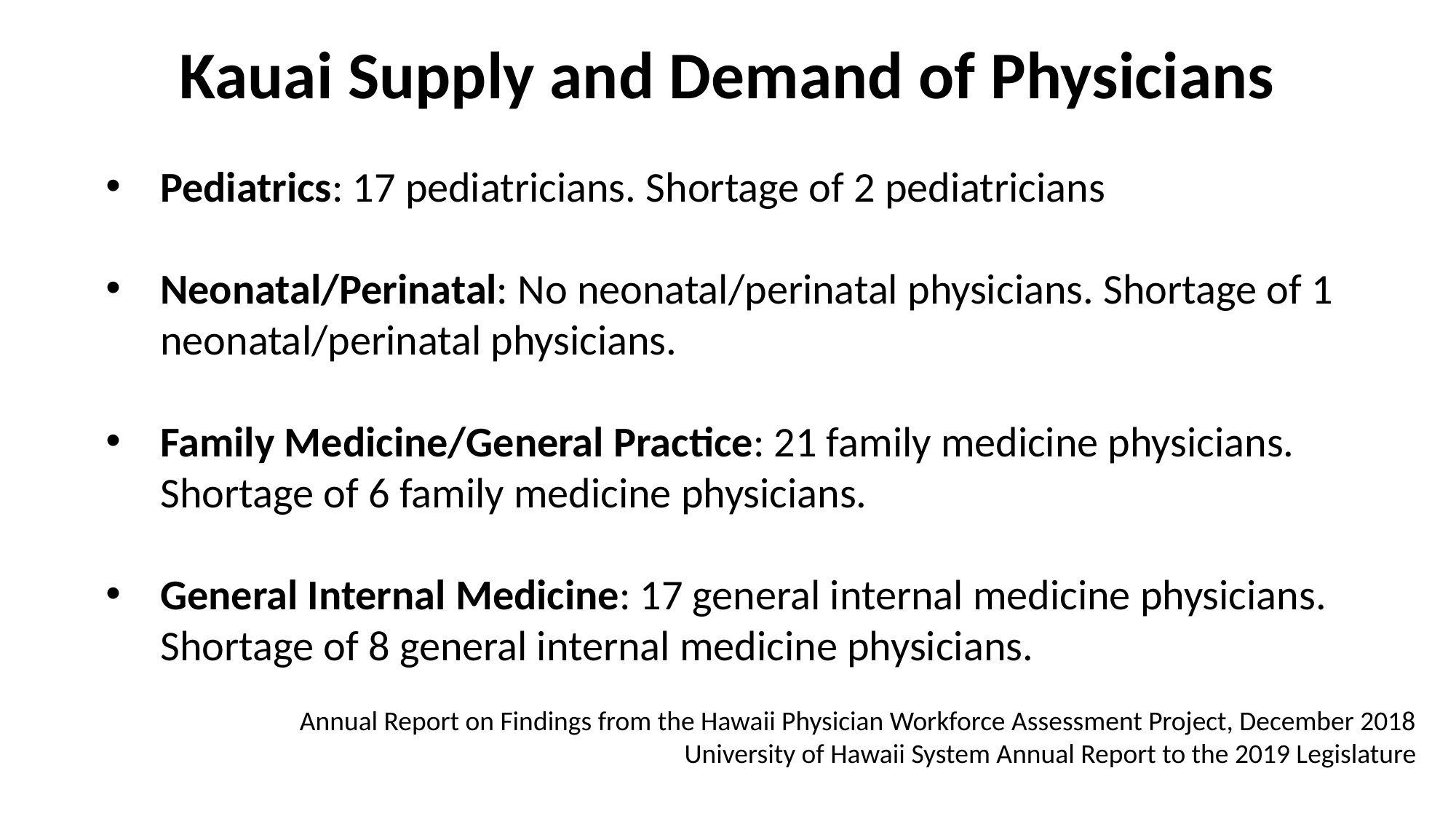

# Kauai Supply and Demand of Physicians
Pediatrics: 17 pediatricians. Shortage of 2 pediatricians

Neonatal/Perinatal: No neonatal/perinatal physicians. Shortage of 1 neonatal/perinatal physicians.

Family Medicine/General Practice: 21 family medicine physicians. Shortage of 6 family medicine physicians.

General Internal Medicine: 17 general internal medicine physicians. Shortage of 8 general internal medicine physicians.
Annual Report on Findings from the Hawaii Physician Workforce Assessment Project, December 2018
University of Hawaii System Annual Report to the 2019 Legislature